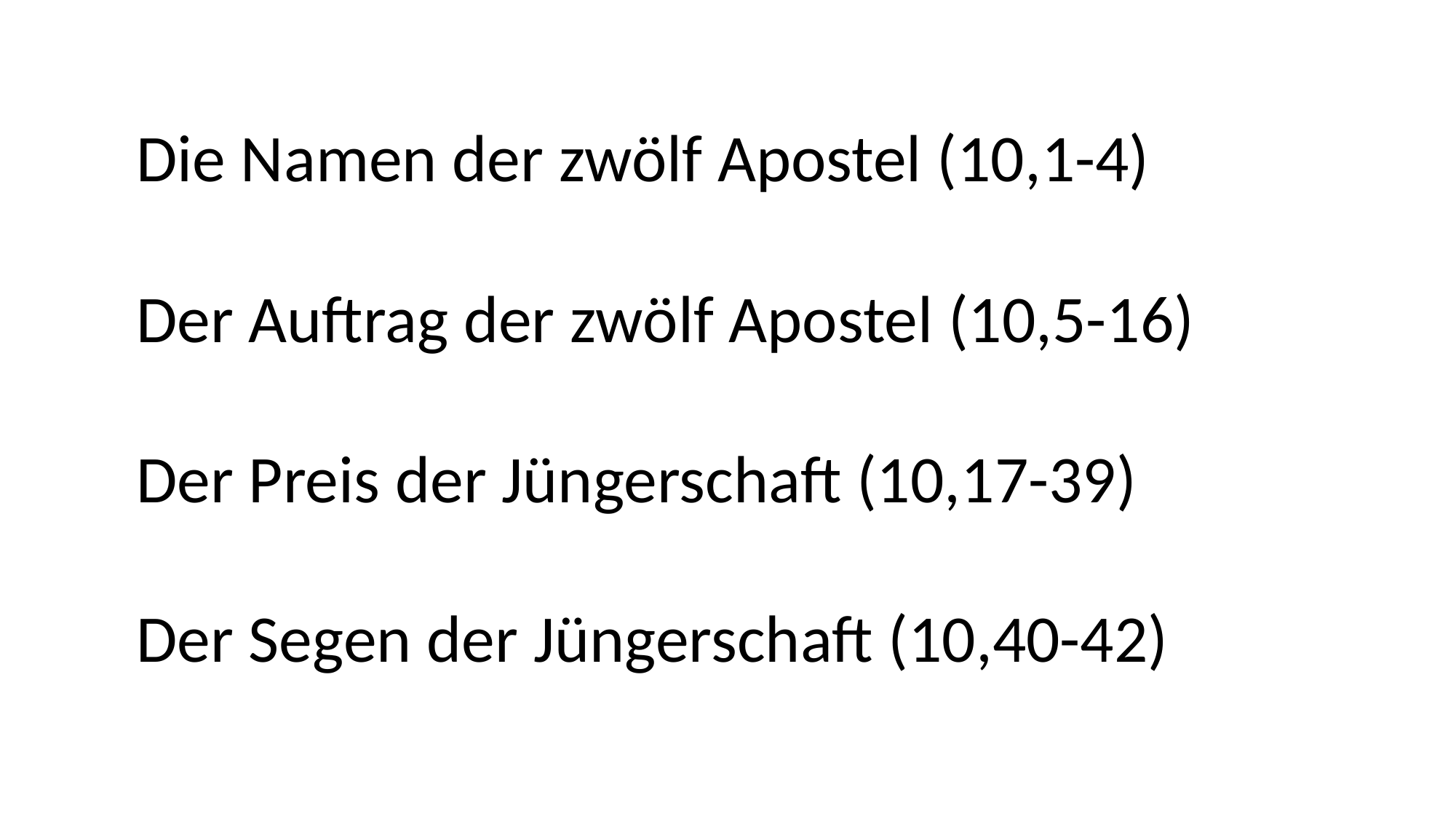

Die Namen der zwölf Apostel (10,1-4)

Der Auftrag der zwölf Apostel (10,5-16)

Der Preis der Jüngerschaft (10,17-39)

Der Segen der Jüngerschaft (10,40-42)